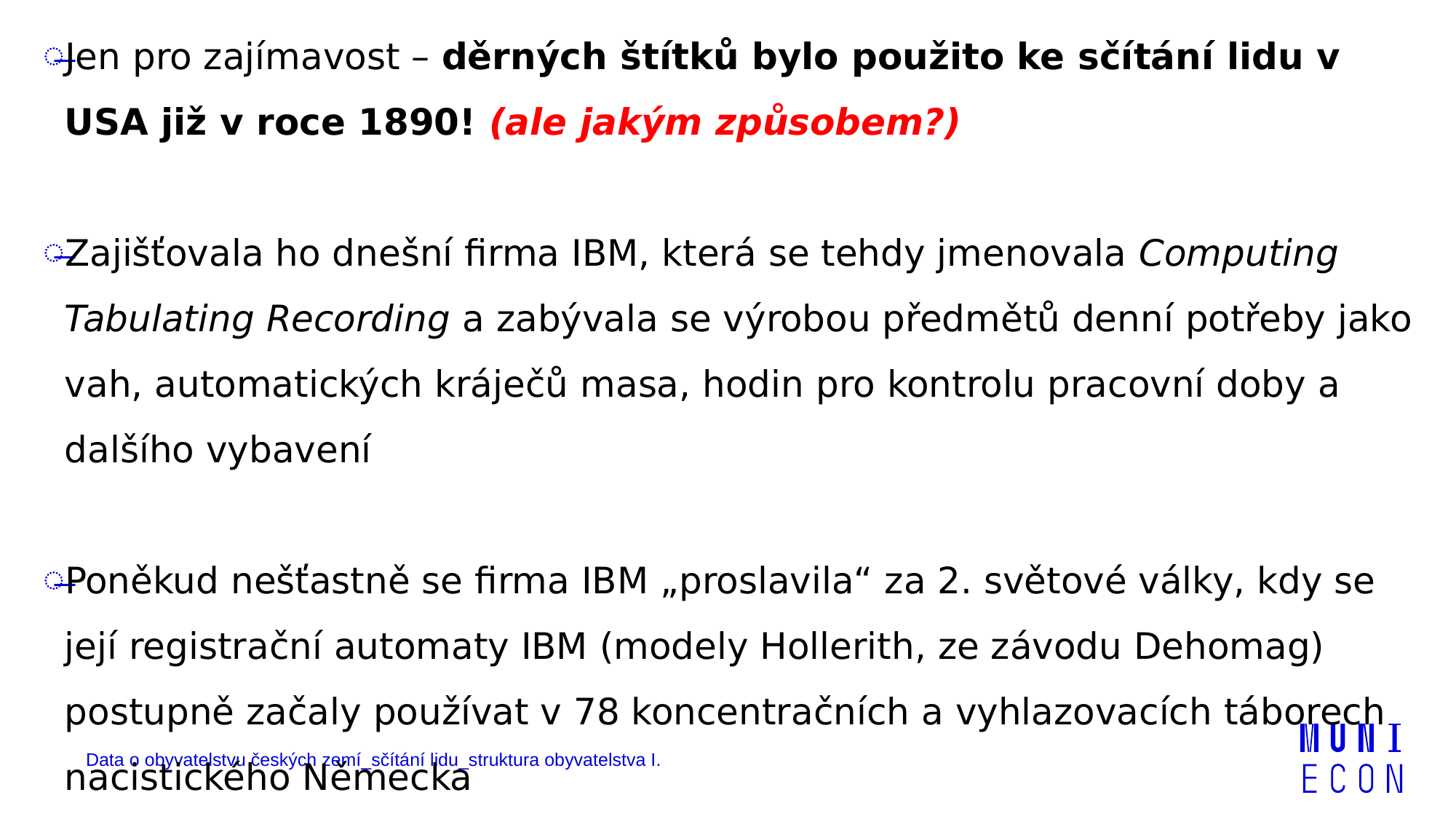

Jen pro zajímavost – děrných štítků bylo použito ke sčítání lidu v USA již v roce 1890! (ale jakým způsobem?)

Zajišťovala ho dnešní firma IBM, která se tehdy jmenovala Computing Tabulating Recording a zabývala se výrobou předmětů denní potřeby jako vah, automatických kráječů masa, hodin pro kontrolu pracovní doby a dalšího vybavení

Poněkud nešťastně se firma IBM „proslavila“ za 2. světové války, kdy se její registrační automaty IBM (modely Hollerith, ze závodu Dehomag) postupně začaly používat v 78 koncentračních a vyhlazovacích táborech nacistického Německa
Data o obyvatelstvu českých zemí_sčítání lidu_struktura obyvatelstva I.